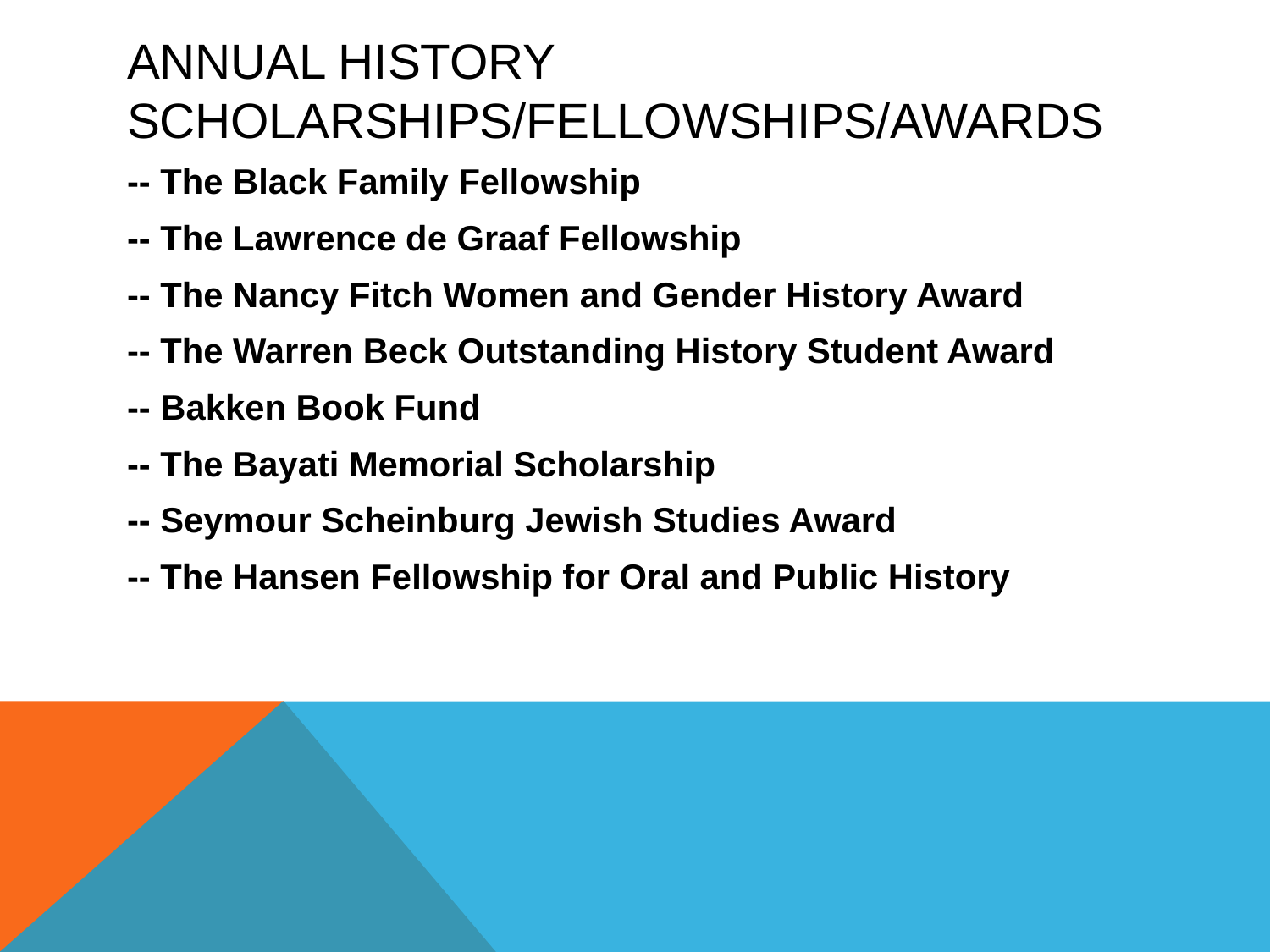

# Annual History scholarships/fellowships/Awards
-- The Black Family Fellowship
-- The Lawrence de Graaf Fellowship
-- The Nancy Fitch Women and Gender History Award
-- The Warren Beck Outstanding History Student Award
-- Bakken Book Fund
-- The Bayati Memorial Scholarship
-- Seymour Scheinburg Jewish Studies Award
-- The Hansen Fellowship for Oral and Public History